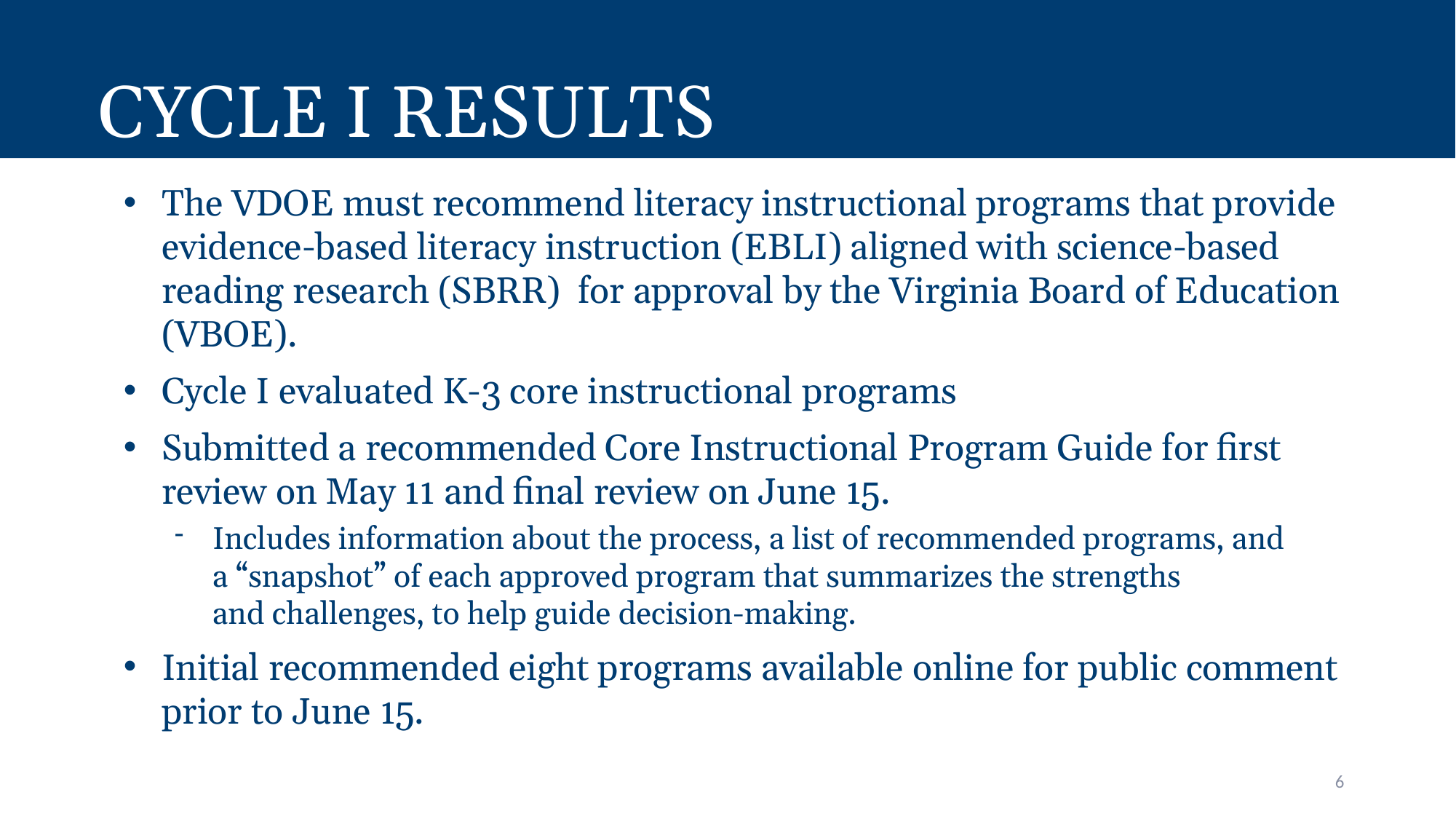

# Cycle I Results
The VDOE must recommend literacy instructional programs that provide evidence-based literacy instruction (EBLI) aligned with science-based reading research (SBRR)  for approval by the Virginia Board of Education (VBOE).
Cycle I evaluated K-3 core instructional programs
Submitted a recommended Core Instructional Program Guide for first review on May 11 and final review on June 15.
Includes information about the process, a list of recommended programs, and a “snapshot” of each approved program that summarizes the strengths and challenges, to help guide decision-making.
Initial recommended eight programs available online for public comment prior to June 15.

6